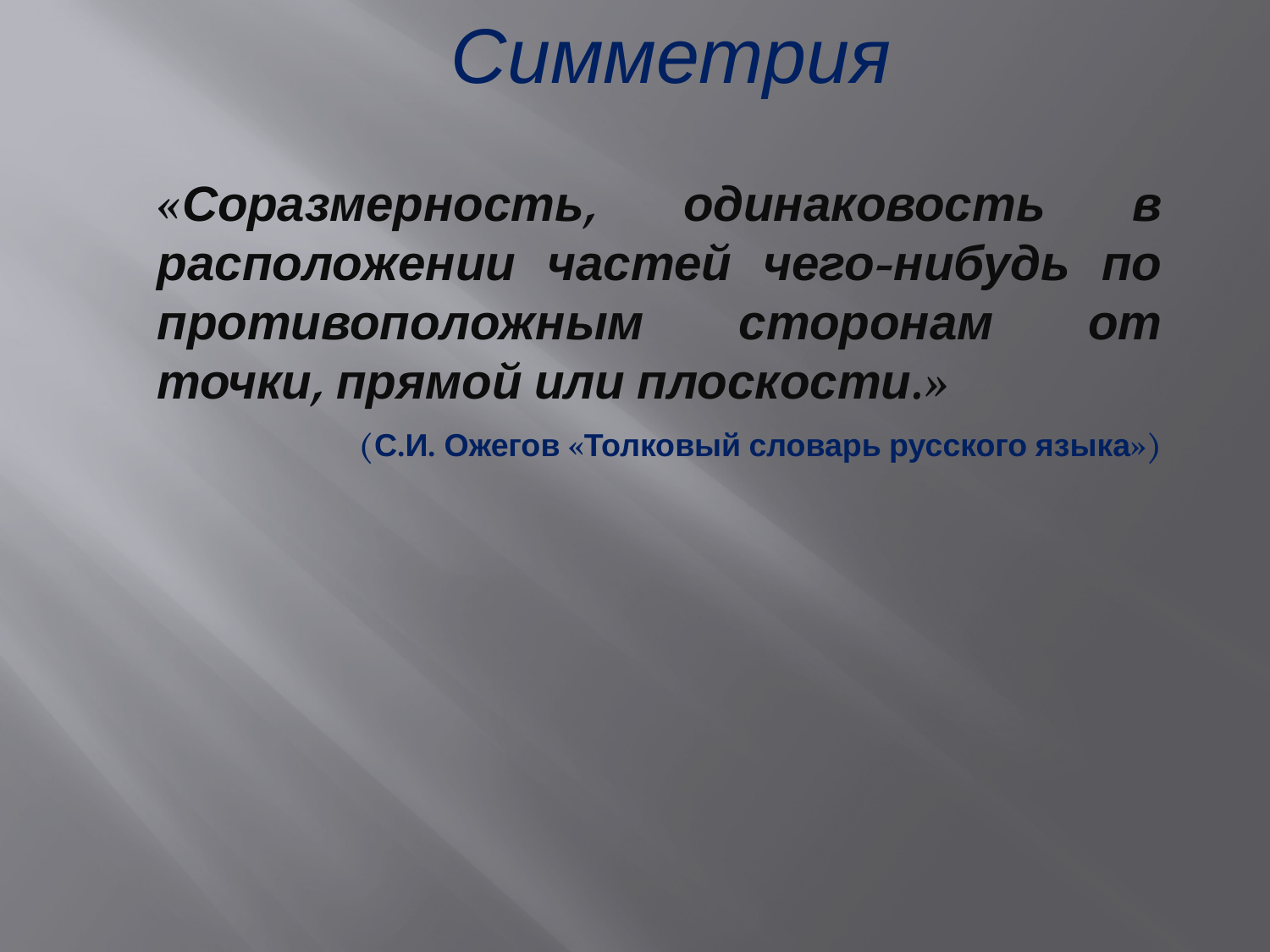

Симметрия
«Соразмерность, одинаковость в расположении частей чего-нибудь по противоположным сторонам от точки, прямой или плоскости.»
(С.И. Ожегов «Толковый словарь русского языка»)